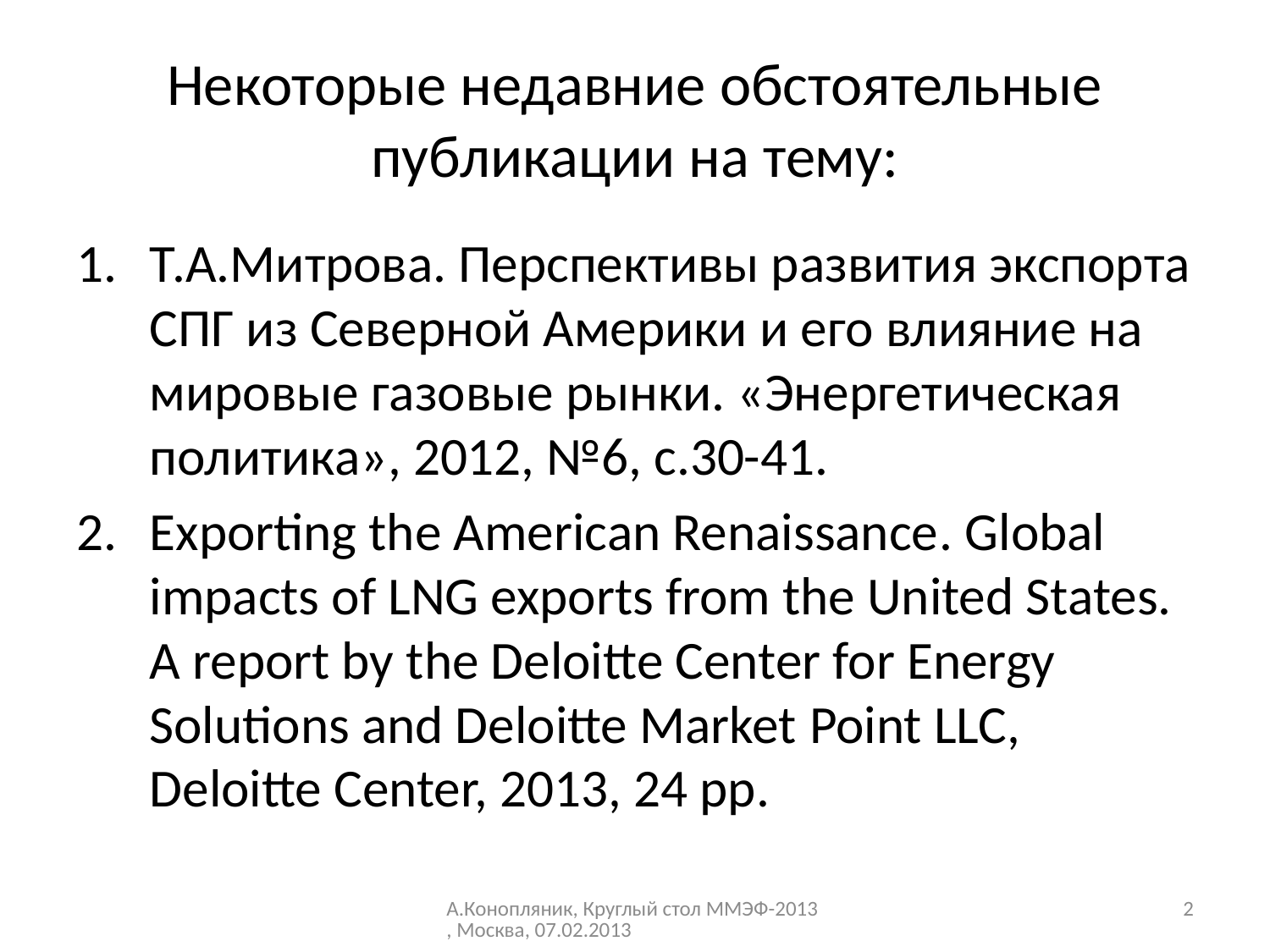

# Некоторые недавние обстоятельные публикации на тему:
Т.А.Митрова. Перспективы развития экспорта СПГ из Северной Америки и его влияние на мировые газовые рынки. «Энергетическая политика», 2012, №6, с.30-41.
Exporting the American Renaissance. Global impacts of LNG exports from the United States. A report by the Deloitte Center for Energy Solutions and Deloitte Market Point LLC, Deloitte Center, 2013, 24 pp.
А.Конопляник, Круглый стол ММЭФ-2013, Москва, 07.02.2013
2